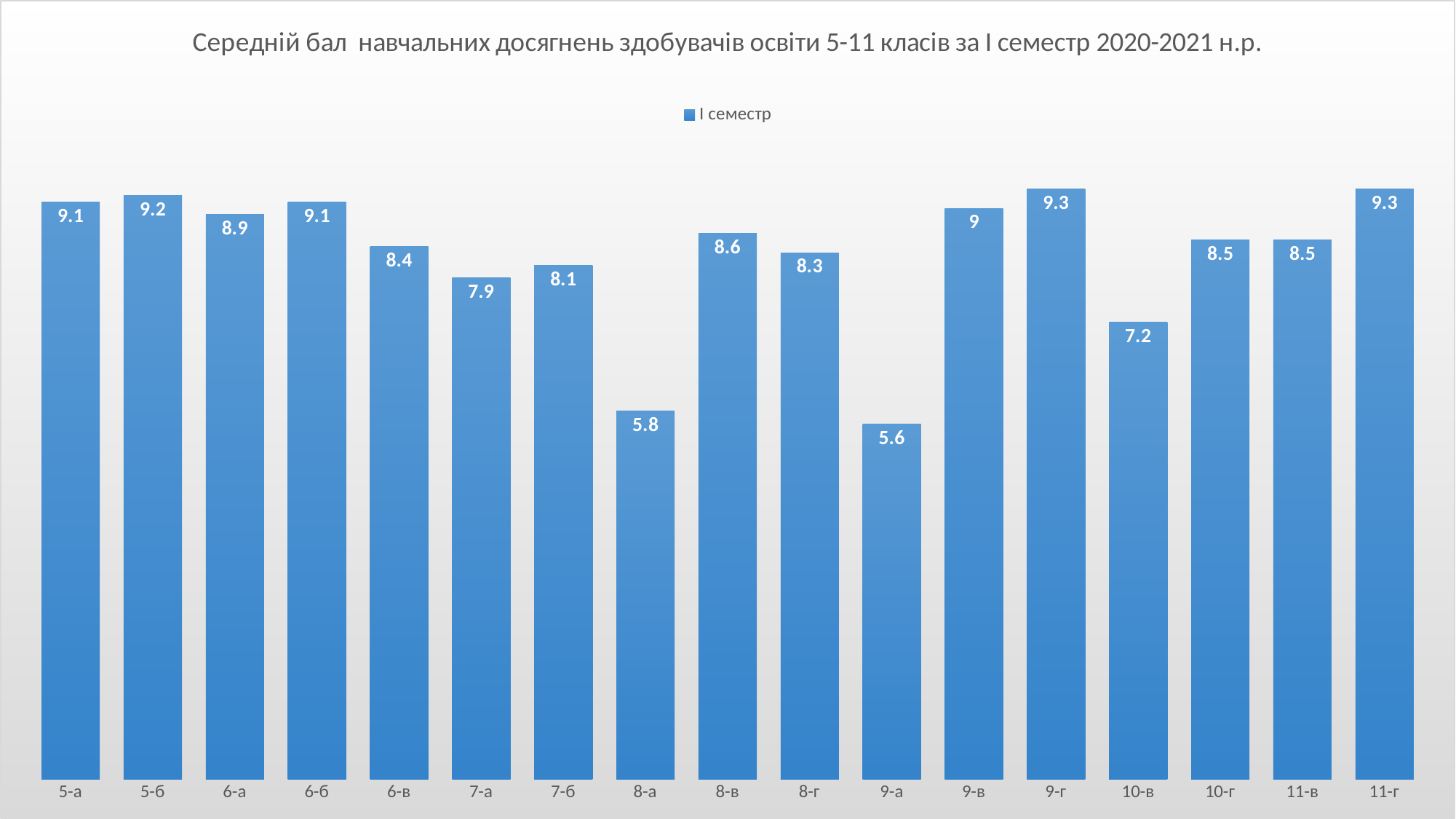

### Chart: Середній бал  навчальних досягнень здобувачів освіти 5-11 класів за І семестр 2020-2021 н.р.

| Category | І семестр |
|---|---|
| 5-а | 9.1 |
| 5-б | 9.2 |
| 6-а | 8.9 |
| 6-б | 9.1 |
| 6-в | 8.4 |
| 7-а | 7.9 |
| 7-б | 8.1 |
| 8-а | 5.8 |
| 8-в | 8.6 |
| 8-г | 8.3 |
| 9-а | 5.6 |
| 9-в | 9.0 |
| 9-г | 9.3 |
| 10-в | 7.2 |
| 10-г | 8.5 |
| 11-в | 8.5 |
| 11-г | 9.3 |
#